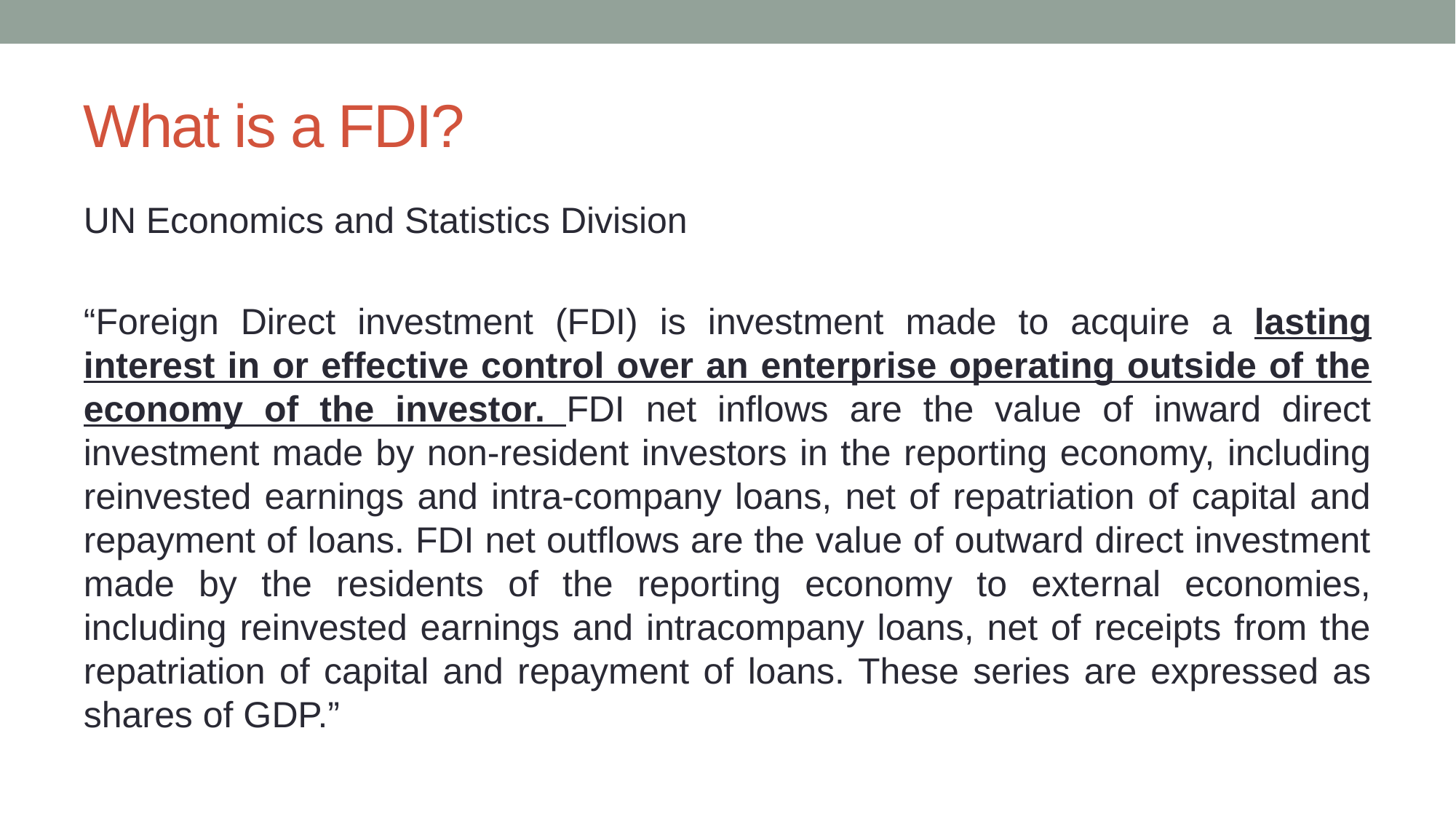

# What is a FDI?
UN Economics and Statistics Division

“Foreign Direct investment (FDI) is investment made to acquire a lasting interest in or effective control over an enterprise operating outside of the economy of the investor. FDI net inflows are the value of inward direct investment made by non-resident investors in the reporting economy, including reinvested earnings and intra-company loans, net of repatriation of capital and repayment of loans. FDI net outflows are the value of outward direct investment made by the residents of the reporting economy to external economies, including reinvested earnings and intracompany loans, net of receipts from the repatriation of capital and repayment of loans. These series are expressed as shares of GDP.”